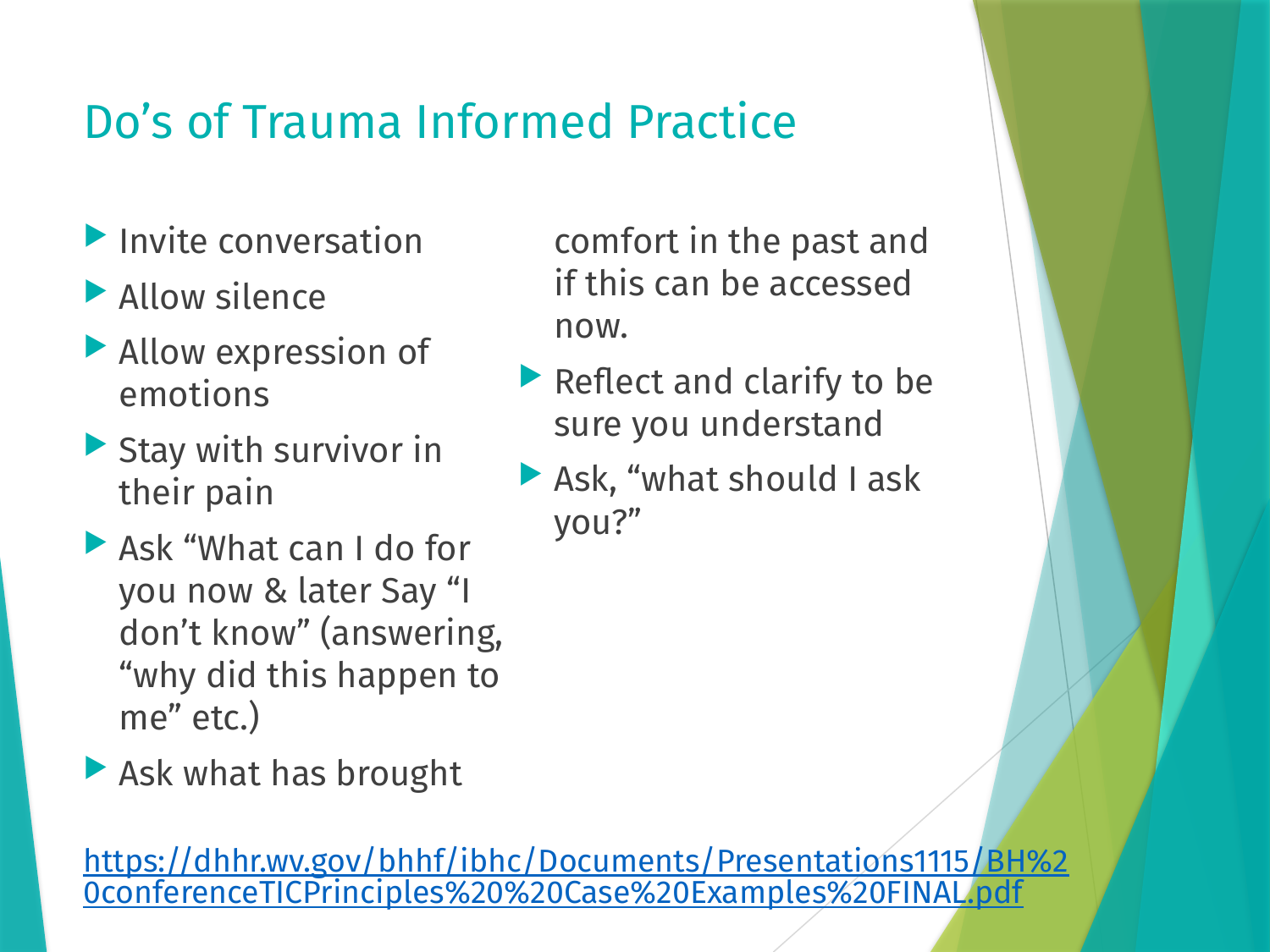

# Do’s of Trauma Informed Practice
Invite conversation
Allow silence
Allow expression of emotions
Stay with survivor in their pain
Ask “What can I do for you now & later Say “I don’t know” (answering, “why did this happen to me” etc.)
Ask what has brought comfort in the past and if this can be accessed now.
Reflect and clarify to be sure you understand
Ask, “what should I ask you?”
https://dhhr.wv.gov/bhhf/ibhc/Documents/Presentations1115/BH%20conferenceTICPrinciples%20%20Case%20Examples%20FINAL.pdf